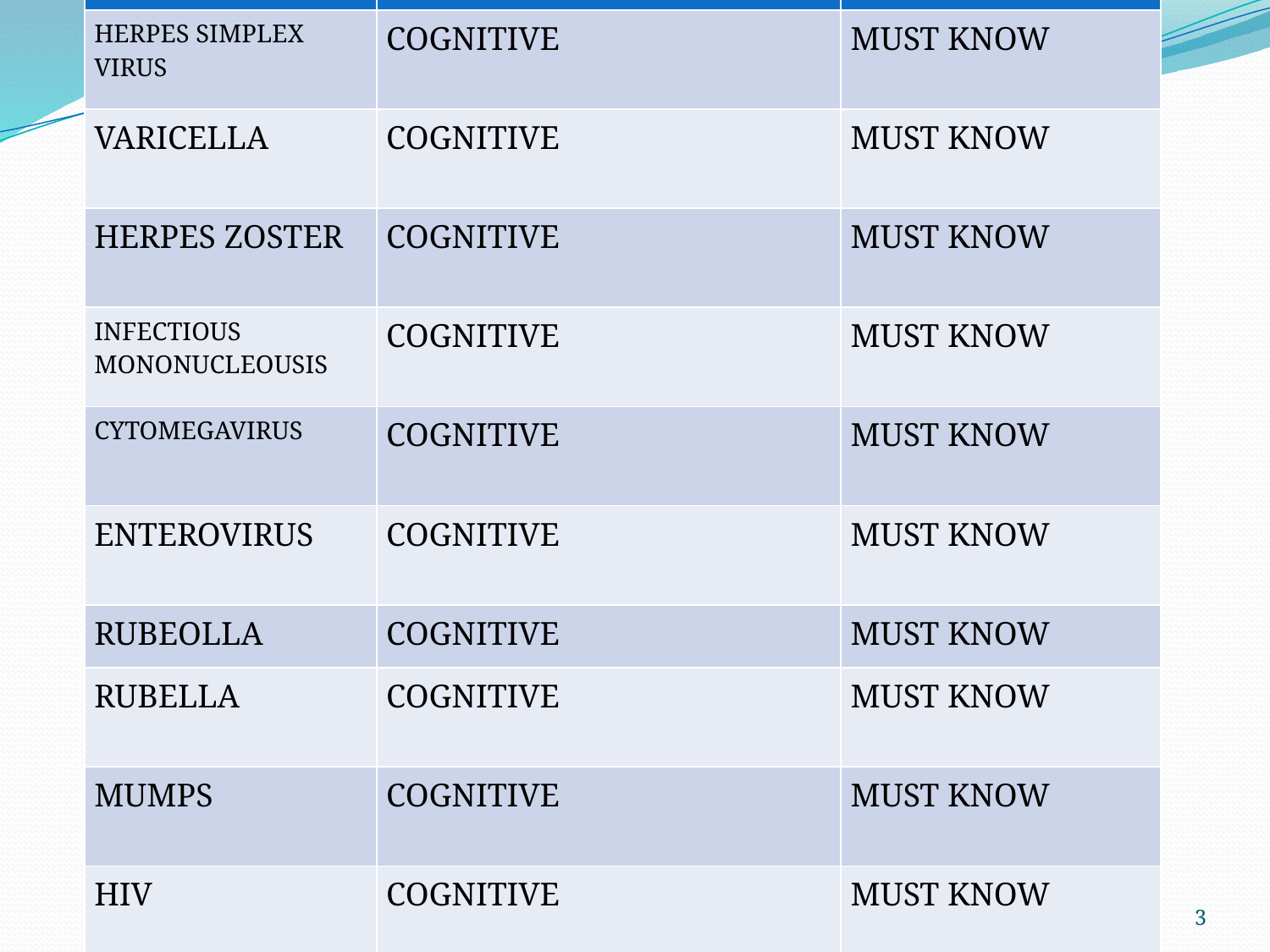

| Core areas\* | Domain \*\* | Category # |
| --- | --- | --- |
| HERPES SIMPLEX VIRUS | COGNITIVE | MUST KNOW |
| VARICELLA | COGNITIVE | MUST KNOW |
| HERPES ZOSTER | COGNITIVE | MUST KNOW |
| INFECTIOUS MONONUCLEOUSIS | COGNITIVE | MUST KNOW |
| CYTOMEGAVIRUS | COGNITIVE | MUST KNOW |
| ENTEROVIRUS | COGNITIVE | MUST KNOW |
| RUBEOLLA | COGNITIVE | MUST KNOW |
| RUBELLA | COGNITIVE | MUST KNOW |
| MUMPS | COGNITIVE | MUST KNOW |
| HIV | COGNITIVE | MUST KNOW |
# Specific learning Objectives
3